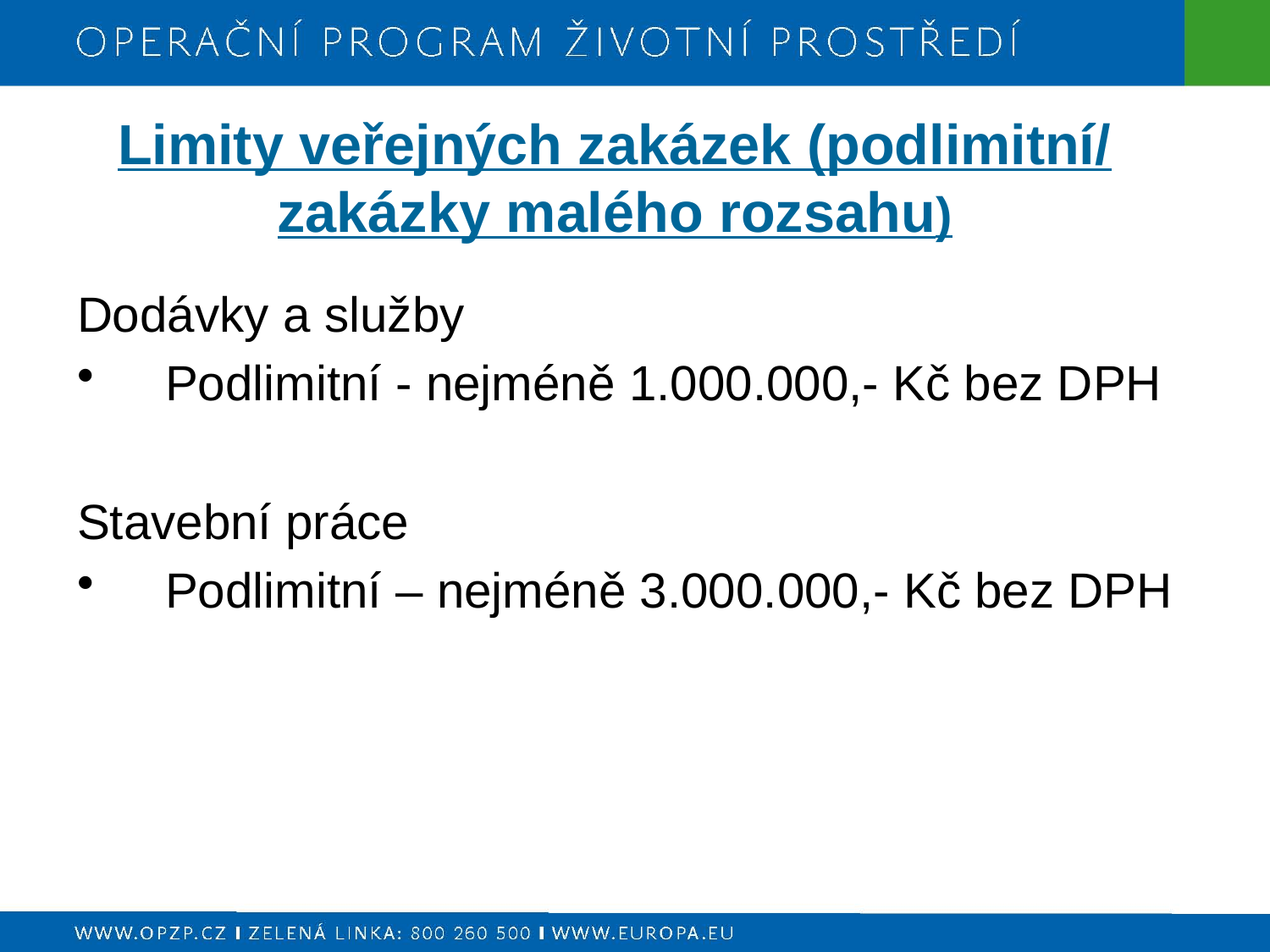

Limity veřejných zakázek (podlimitní/ zakázky malého rozsahu)
Dodávky a služby
Podlimitní - nejméně 1.000.000,- Kč bez DPH

Stavební práce
Podlimitní – nejméně 3.000.000,- Kč bez DPH